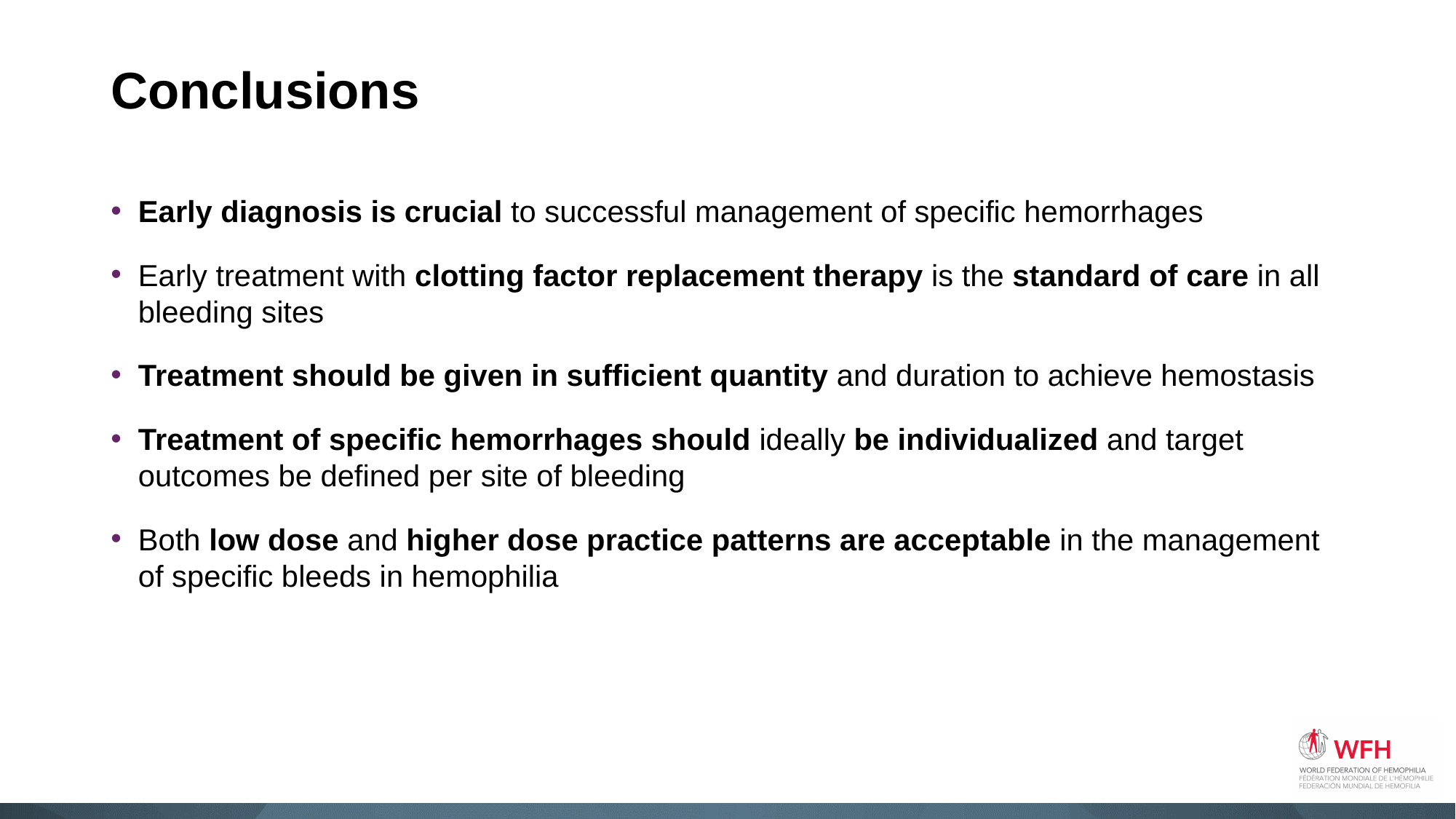

# Conclusions
Early diagnosis is crucial to successful management of specific hemorrhages
Early treatment with clotting factor replacement therapy is the standard of care in all bleeding sites
Treatment should be given in sufficient quantity and duration to achieve hemostasis
Treatment of specific hemorrhages should ideally be individualized and target outcomes be defined per site of bleeding
Both low dose and higher dose practice patterns are acceptable in the management of specific bleeds in hemophilia